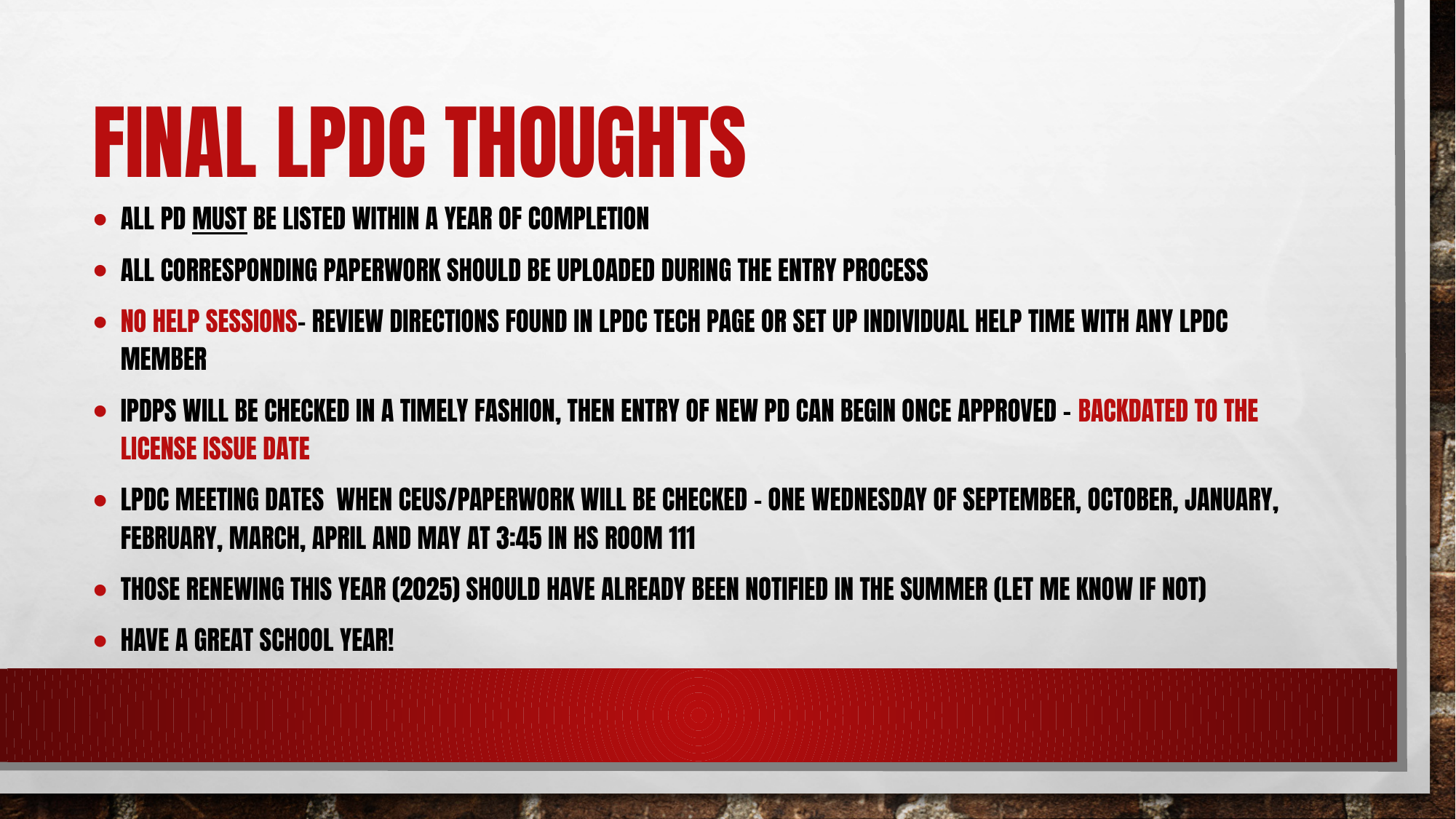

# Final LPDC thoughts
All PD must be listed within a year of completion
All corresponding paperwork should be uploaded during the entry process
NO Help sessions– review directions found in LPDC tech page or set up individual help time with any LPDC member
IPDPs will be checked in a timely fashion, then entry of new PD can begin once approved – backdated to the License issue date
LPDC meeting dates  when CEUS/paperwork will be checked – one Wednesday of September, October, January, February, March, April and May at 3:45 in HS room 111
Those renewing this year (2025) should have already been notified in the summer (let me know if not)
Have a great school year!